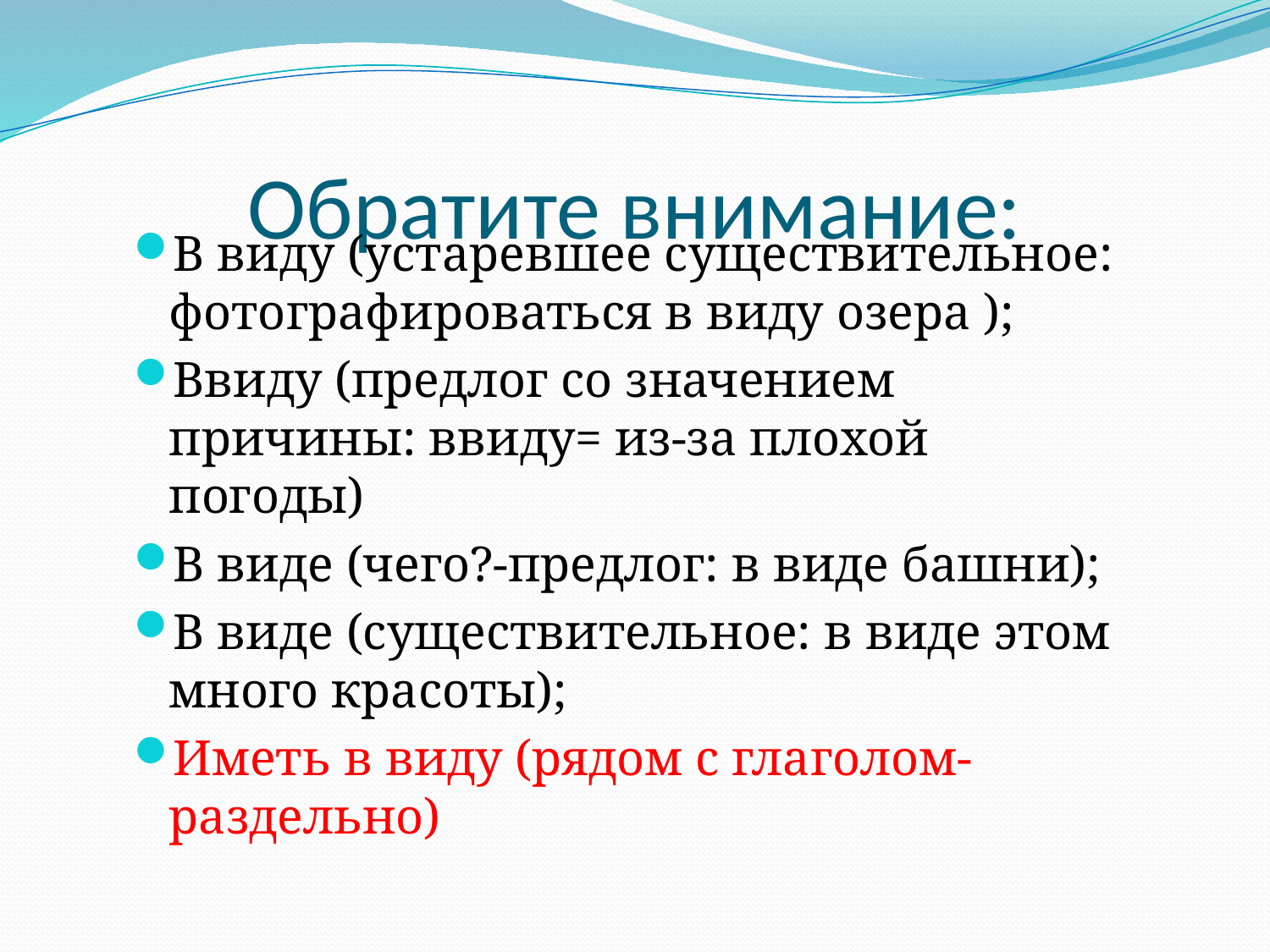

# Обратите внимание:
В виду (устаревшее существительное: фотографироваться в виду озера );
Ввиду (предлог со значением причины: ввиду= из-за плохой погоды)
В виде (чего?-предлог: в виде башни);
В виде (существительное: в виде этом много красоты);
Иметь в виду (рядом с глаголом-раздельно)